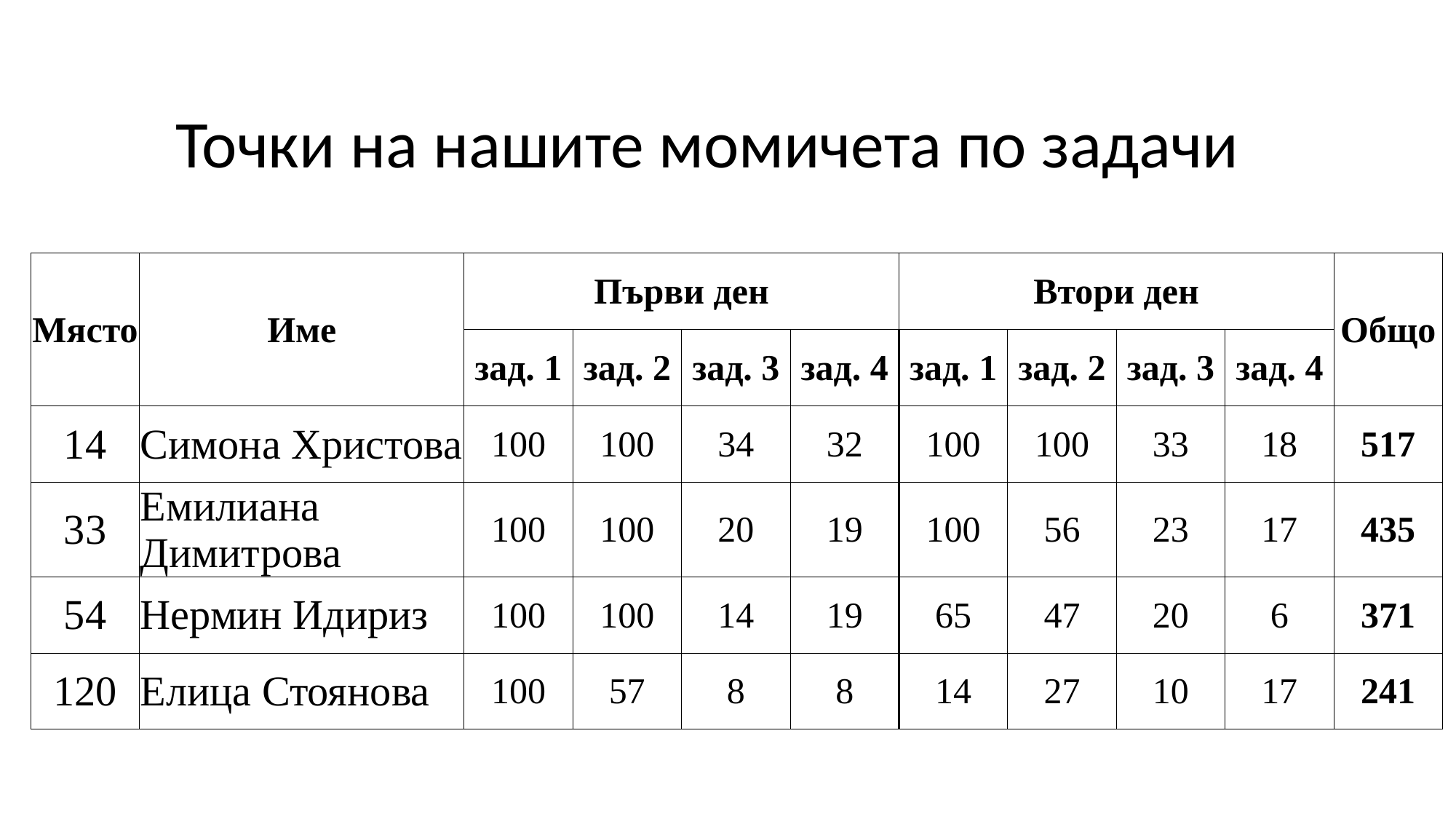

# Точки на нашите момичета по задачи
| Място | Име | Първи ден |  |  |  | Втори ден |  |  |  | Общо |
| --- | --- | --- | --- | --- | --- | --- | --- | --- | --- | --- |
|  |  | зад. 1 | зад. 2 | зад. 3 | зад. 4 | зад. 1 | зад. 2 | зад. 3 | зад. 4 |  |
| 14 | Симона Христова | 100 | 100 | 34 | 32 | 100 | 100 | 33 | 18 | 517 |
| 33 | Емилиана Димитрова | 100 | 100 | 20 | 19 | 100 | 56 | 23 | 17 | 435 |
| 54 | Нермин Идириз | 100 | 100 | 14 | 19 | 65 | 47 | 20 | 6 | 371 |
| 120 | Елица Стоянова | 100 | 57 | 8 | 8 | 14 | 27 | 10 | 17 | 241 |